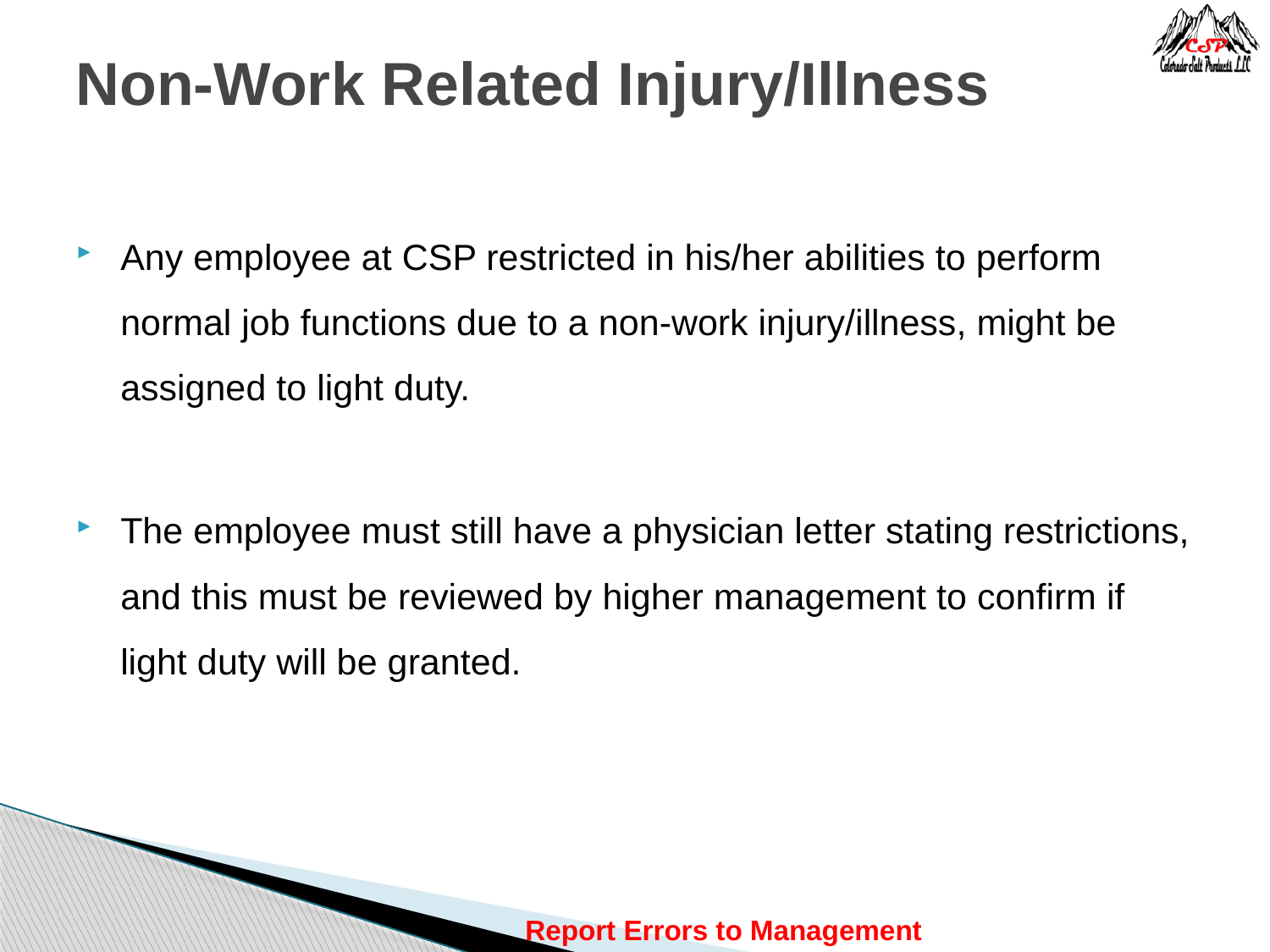

# Non-Work Related Injury/Illness
Any employee at CSP restricted in his/her abilities to perform normal job functions due to a non-work injury/illness, might be assigned to light duty.

The employee must still have a physician letter stating restrictions, and this must be reviewed by higher management to confirm if light duty will be granted.

Report Errors to Management